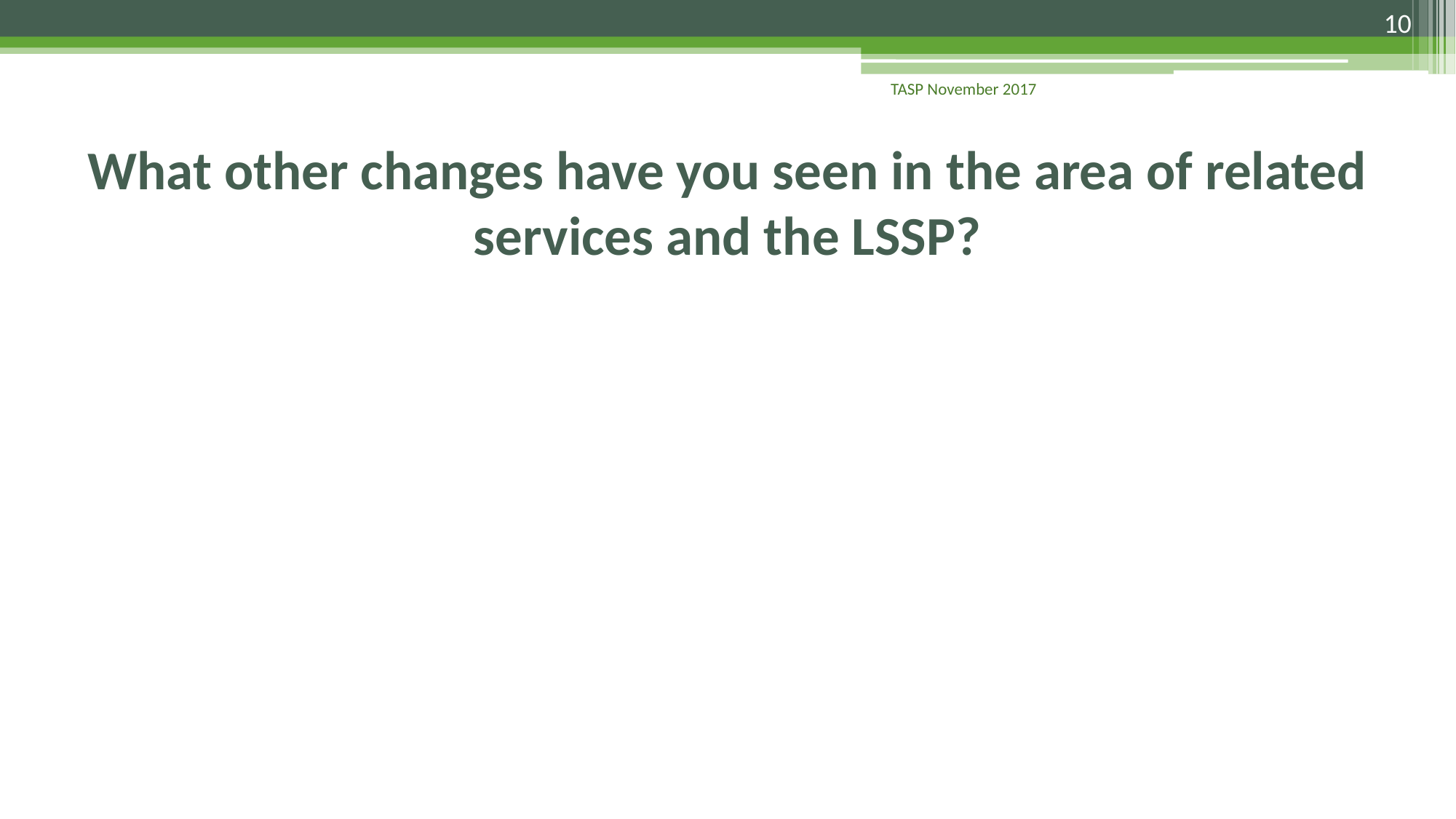

10
TASP November 2017
# What other changes have you seen in the area of related services and the LSSP?